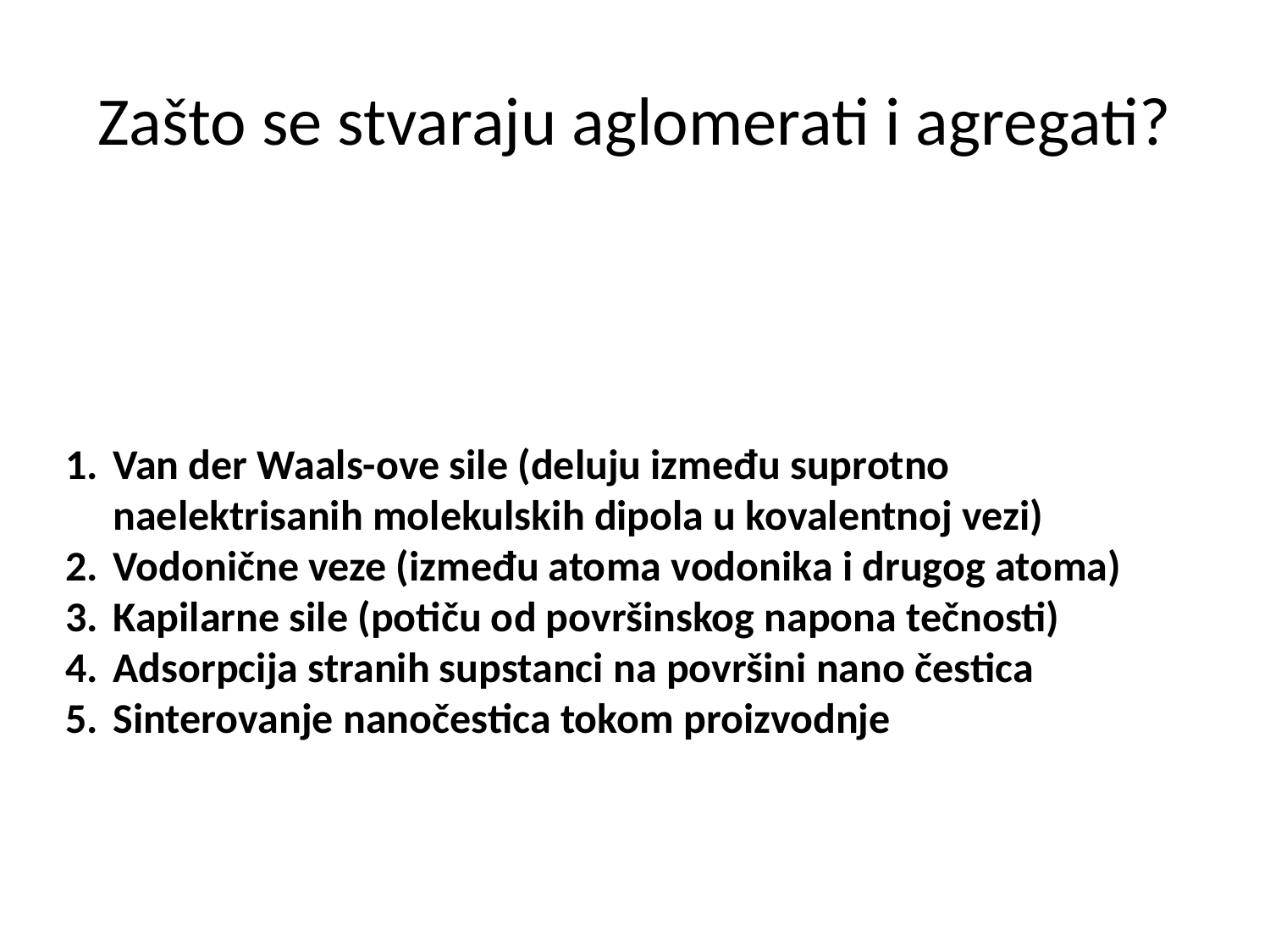

# Zašto se stvaraju aglomerati i agregati?
Van der Waals-ove sile (deluju između suprotno naelektrisanih molekulskih dipola u kovalentnoj vezi)
Vodonične veze (između atoma vodonika i drugog atoma)
Kapilarne sile (potiču od površinskog napona tečnosti)
Adsorpcija stranih supstanci na površini nano čestica
Sinterovanje nanočestica tokom proizvodnje